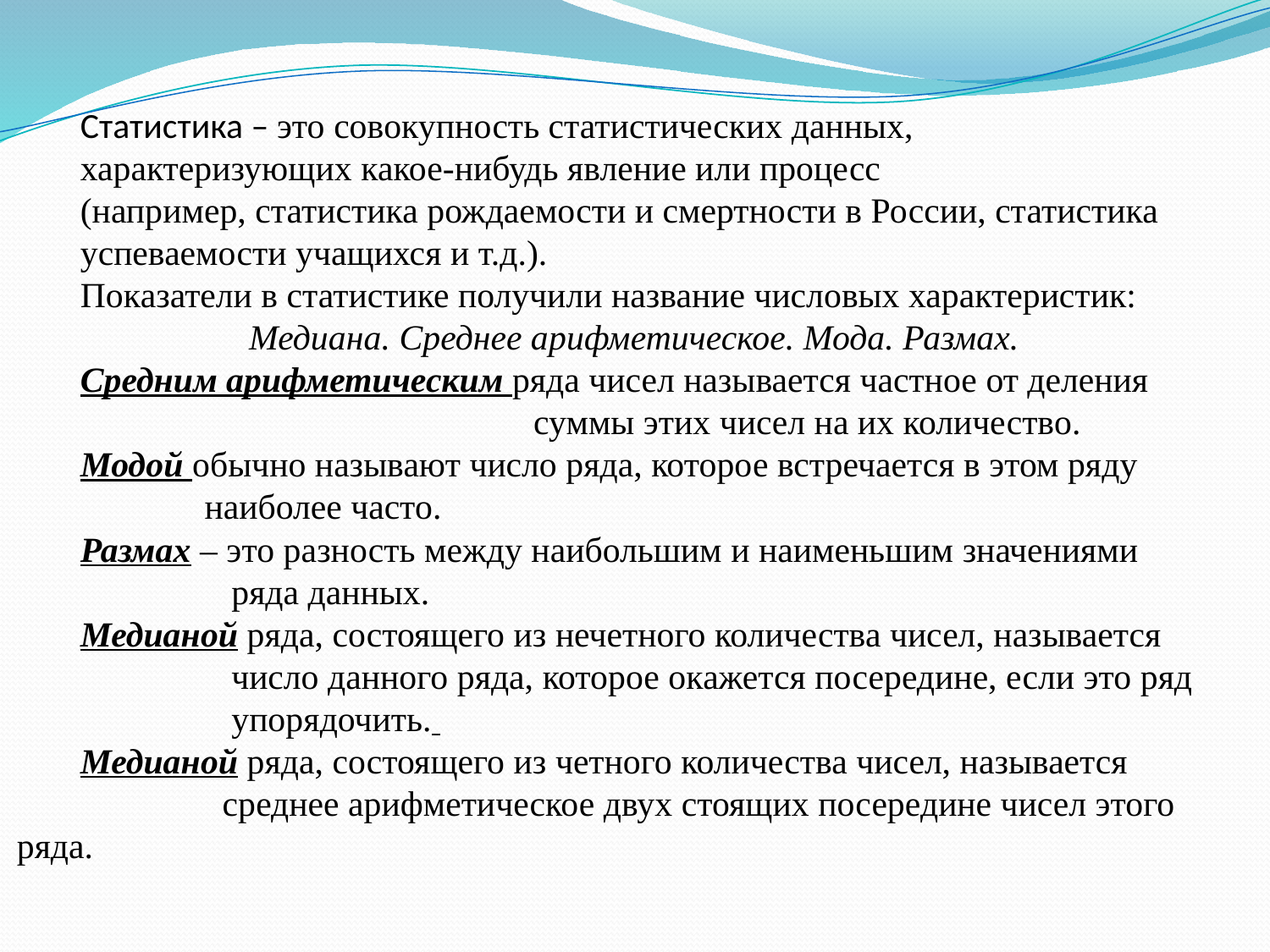

Статистика – это совокупность статистических данных,
характеризующих какое-нибудь явление или процесс
(например, статистика рождаемости и смертности в России, статистика
успеваемости учащихся и т.д.).
Показатели в статистике получили название числовых характеристик:
                   Медиана. Среднее арифметическое. Мода. Размах.
Средним арифметическим ряда чисел называется частное от деления
                                                   суммы этих чисел на их количество.
Модой обычно называют число ряда, которое встречается в этом ряду
              наиболее часто.
Размах – это разность между наибольшим и наименьшим значениями
                 ряда данных.
Медианой ряда, состоящего из нечетного количества чисел, называется
                 число данного ряда, которое окажется посередине, если это ряд
                 упорядочить.
Медианой ряда, состоящего из четного количества чисел, называется
                среднее арифметическое двух стоящих посередине чисел этого ряда.